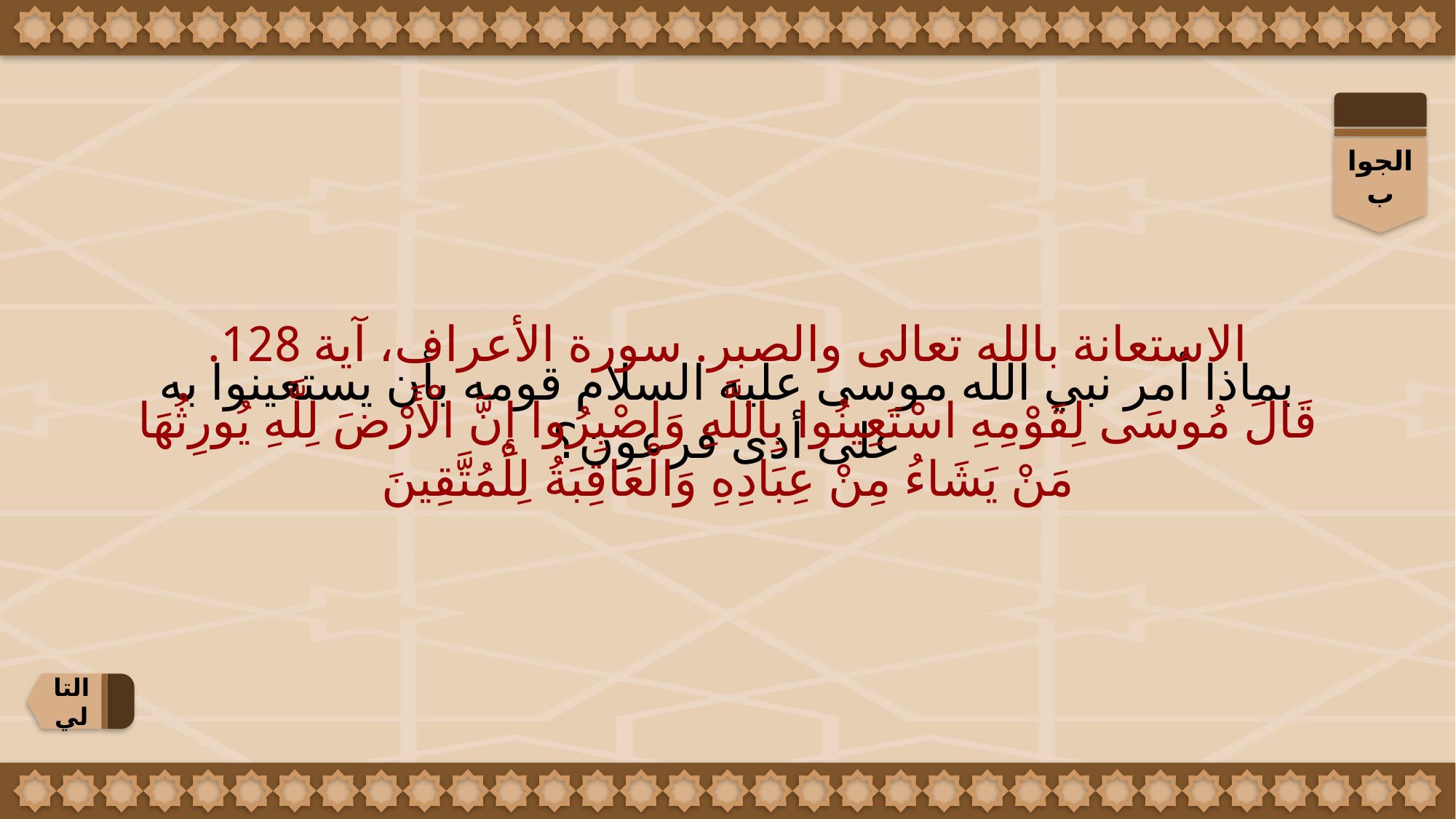

الجواب
الاستعانة بالله تعالى والصبر. سورة الأعراف، آية 128.
قَالَ مُوسَى لِقَوْمِهِ اسْتَعِينُوا بِاللَّهِ وَاصْبِرُوا إِنَّ الْأَرْضَ لِلَّهِ يُورِثُهَا مَنْ يَشَاءُ مِنْ عِبَادِهِ وَالْعَاقِبَةُ لِلْمُتَّقِينَ
بماذا أمر نبي الله موسى عليه السلام قومه بأن يستعينوا به على أذى فرعون؟

التالي